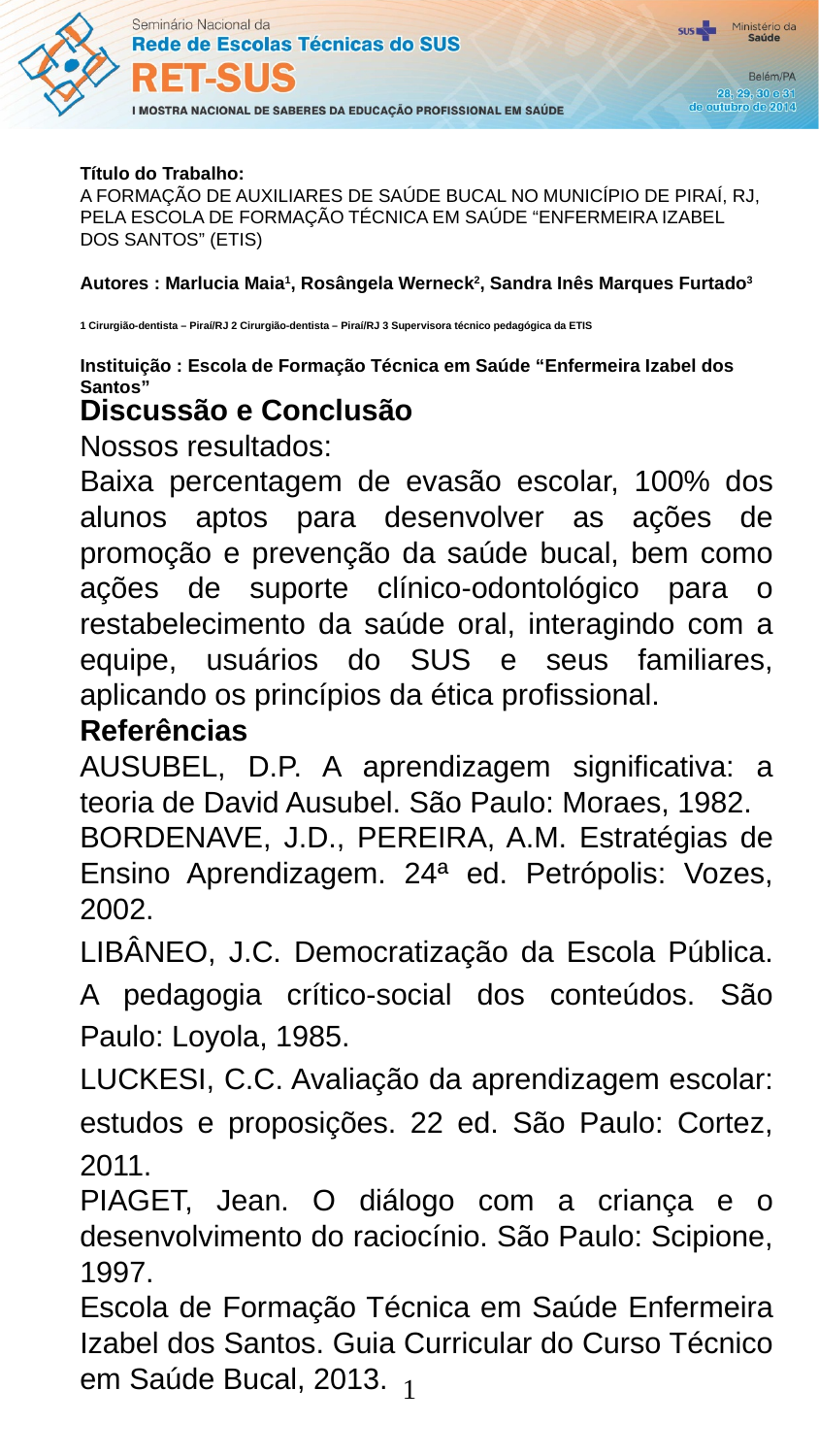

Título do Trabalho:
A FORMAÇÃO DE AUXILIARES DE SAÚDE BUCAL NO MUNICÍPIO DE PIRAÍ, RJ, PELA ESCOLA DE FORMAÇÃO TÉCNICA EM SAÚDE “ENFERMEIRA IZABEL DOS SANTOS” (ETIS)
Autores : Marlucia Maia1, Rosângela Werneck2, Sandra Inês Marques Furtado3
1 Cirurgião-dentista – Piraí/RJ 2 Cirurgião-dentista – Piraí/RJ 3 Supervisora técnico pedagógica da ETIS

Instituição : Escola de Formação Técnica em Saúde “Enfermeira Izabel dos Santos”

Discussão e Conclusão
Nossos resultados:
Baixa percentagem de evasão escolar, 100% dos alunos aptos para desenvolver as ações de promoção e prevenção da saúde bucal, bem como ações de suporte clínico-odontológico para o restabelecimento da saúde oral, interagindo com a equipe, usuários do SUS e seus familiares, aplicando os princípios da ética profissional.
Referências
AUSUBEL, D.P. A aprendizagem significativa: a teoria de David Ausubel. São Paulo: Moraes, 1982.
BORDENAVE, J.D., PEREIRA, A.M. Estratégias de Ensino Aprendizagem. 24ª ed. Petrópolis: Vozes, 2002.
LIBÂNEO, J.C. Democratização da Escola Pública. A pedagogia crítico-social dos conteúdos. São Paulo: Loyola, 1985.
LUCKESI, C.C. Avaliação da aprendizagem escolar: estudos e proposições. 22 ed. São Paulo: Cortez, 2011.
PIAGET, Jean. O diálogo com a criança e o desenvolvimento do raciocínio. São Paulo: Scipione, 1997.
Escola de Formação Técnica em Saúde Enfermeira Izabel dos Santos. Guia Curricular do Curso Técnico em Saúde Bucal, 2013.

1